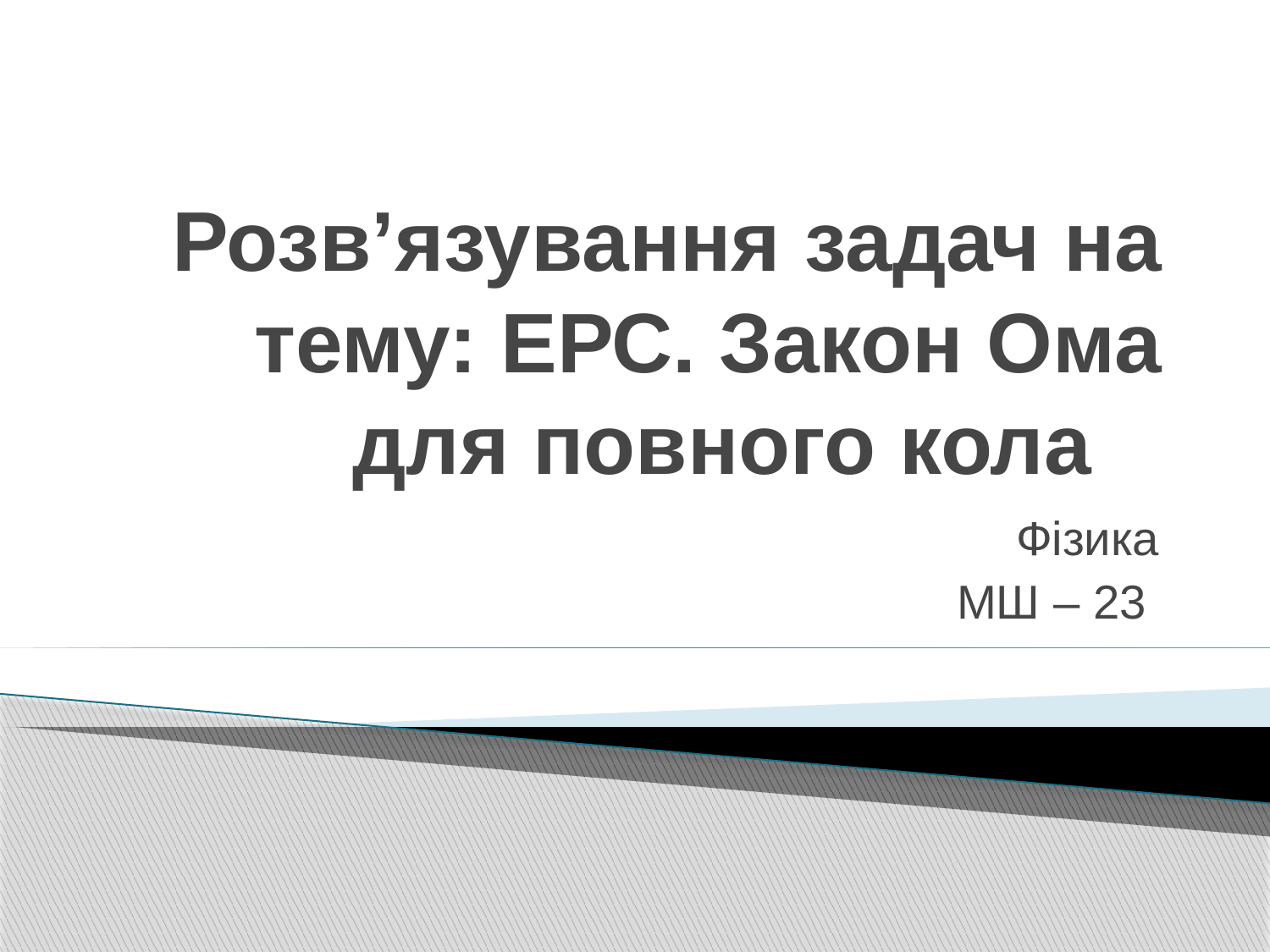

# Розв’язування задач на тему: ЕРС. Закон Ома для повного кола
Фізика
МШ – 23